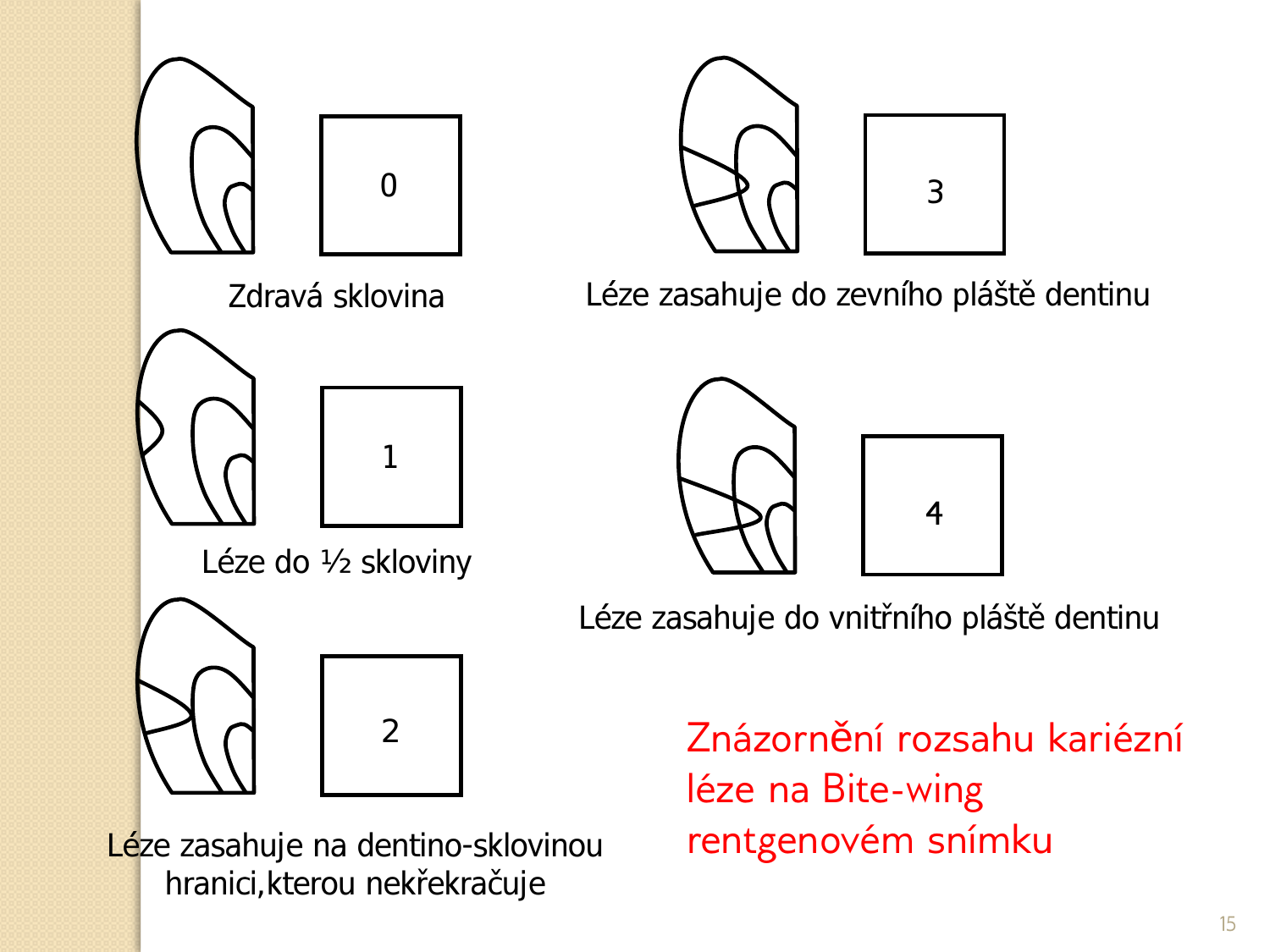

0
3
Léze zasahuje do zevního pláště dentinu
Zdravá sklovina

1
4
Léze do ½ skloviny
Léze zasahuje do vnitřního pláště dentinu

Znázornění rozsahu kariézní léze na Bite-wing rentgenovém snímku
2
Léze zasahuje na dentino-sklovinou hranici,kterou nekřekračuje
15